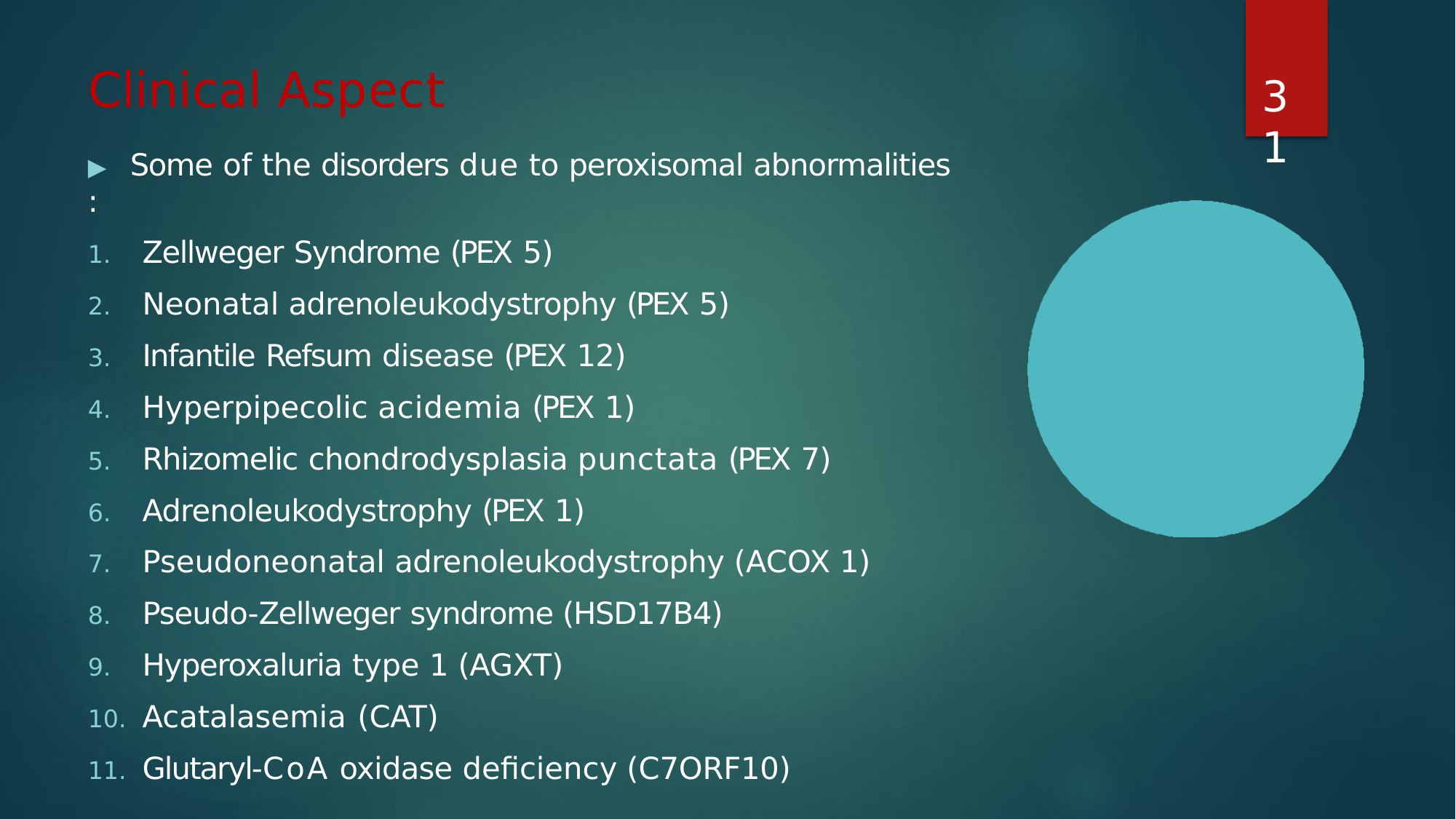

# Clinical Aspect
31
▶	Some of the disorders due to peroxisomal abnormalities :
Zellweger Syndrome (PEX 5)
Neonatal adrenoleukodystrophy (PEX 5)
Infantile Refsum disease (PEX 12)
Hyperpipecolic acidemia (PEX 1)
Rhizomelic chondrodysplasia punctata (PEX 7)
Adrenoleukodystrophy (PEX 1)
Pseudoneonatal adrenoleukodystrophy (ACOX 1)
Pseudo-Zellweger syndrome (HSD17B4)
Hyperoxaluria type 1 (AGXT)
Acatalasemia (CAT)
Glutaryl-CoA oxidase deficiency (C7ORF10)